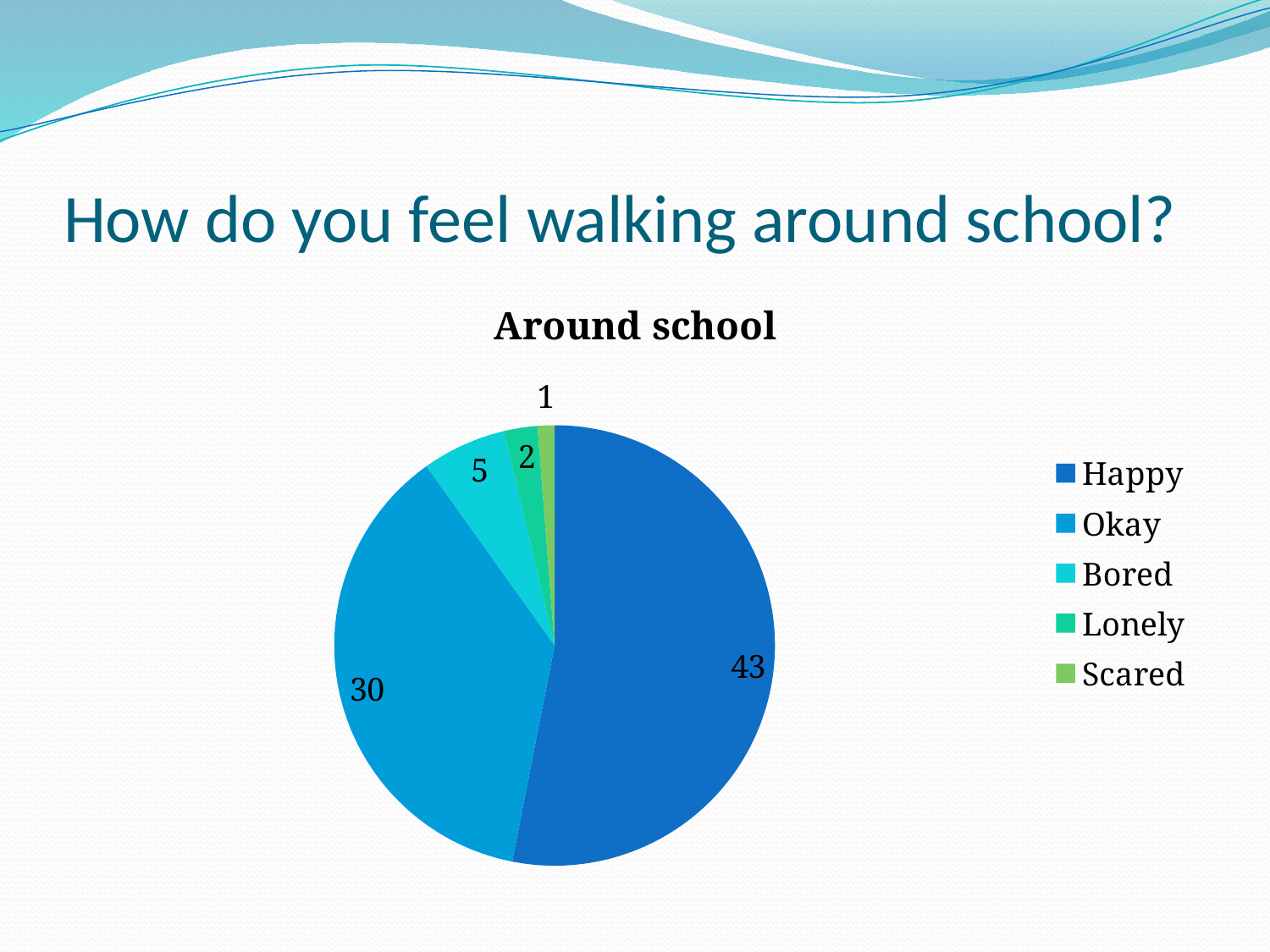

# How do you feel walking around school?

### Chart:

| Category | Around school |
|---|---|
| Happy | 43.0 |
| Okay | 30.0 |
| Bored | 5.0 |
| Lonely | 2.0 |
| Scared | 1.0 |